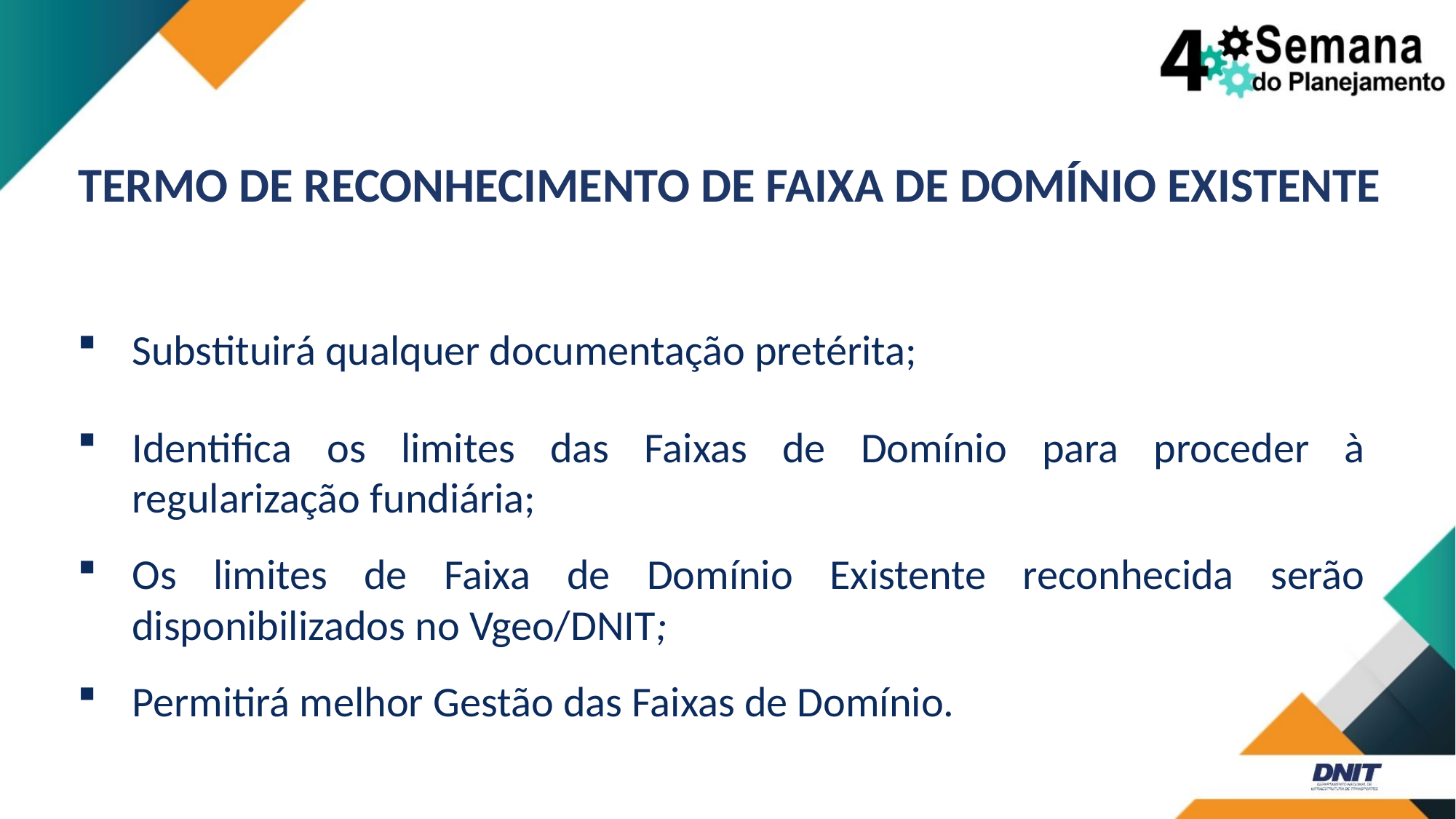

TERMO DE RECONHECIMENTO DE FAIXA DE DOMÍNIO EXISTENTE
Substituirá qualquer documentação pretérita;
Identifica os limites das Faixas de Domínio para proceder à regularização fundiária;
Os limites de Faixa de Domínio Existente reconhecida serão disponibilizados no Vgeo/DNIT;
Permitirá melhor Gestão das Faixas de Domínio.